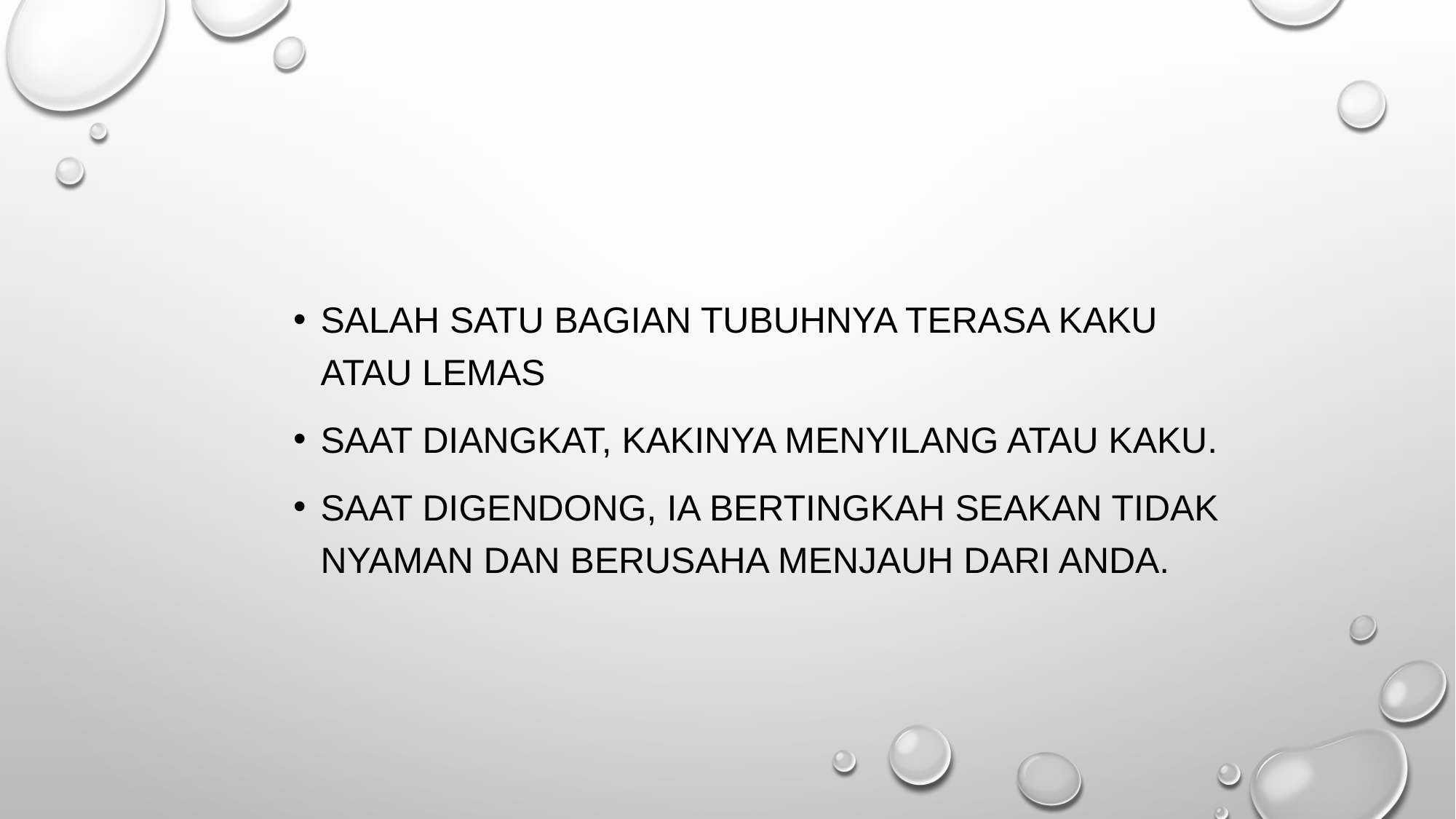

Salah satu bagian tubuhnya terasa kaku atau lemas
Saat diangkat, kakinya menyilang atau kaku.
Saat digendong, ia bertingkah seakan tidak nyaman dan berusaha menjauh dari Anda.